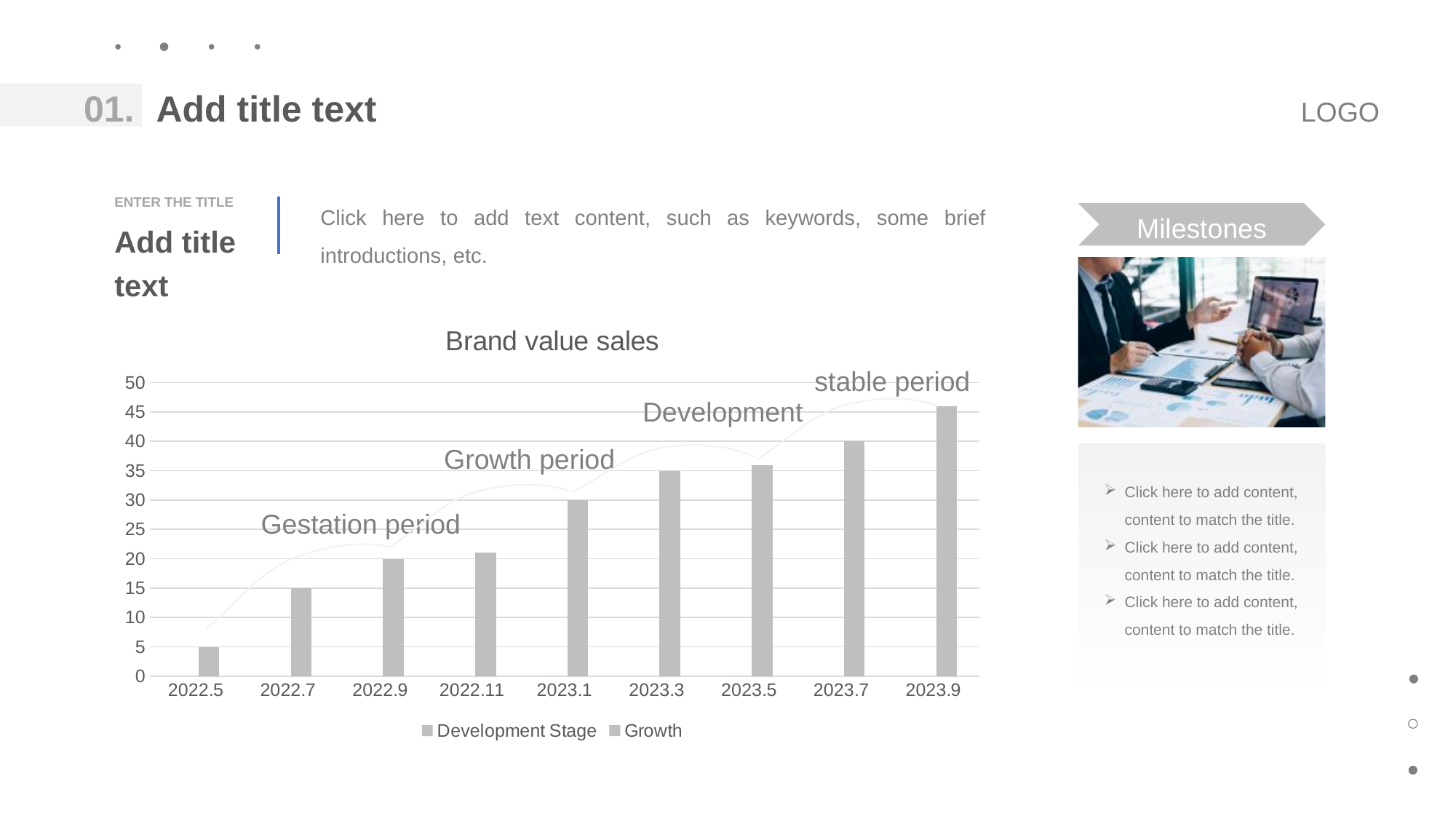

01.
Add title text

LOGO

ENTER THE TITLE
Click here to add text content, such as keywords, some brief introductions, etc.
Milestones
Add title text

### Chart: Brand value sales

| Category | Development Stage | Growth |
|---|---|---|
| 2022.5 | None | 5.0 |
| 2022.7 | None | 15.0 |
| 2022.9 | 0.0 | 20.0 |
| 2022.11 | None | 21.0 |
| 2023.1 | 0.0 | 30.0 |
| 2023.3 | None | 35.0 |
| 2023.5 | 0.0 | 36.0 |
| 2023.7 | None | 40.0 |
| 2023.9 | None | 46.0 |
stable period
Development

Growth period
Click here to add content, content to match the title.
Click here to add content, content to match the title.
Click here to add content, content to match the title.

Gestation period